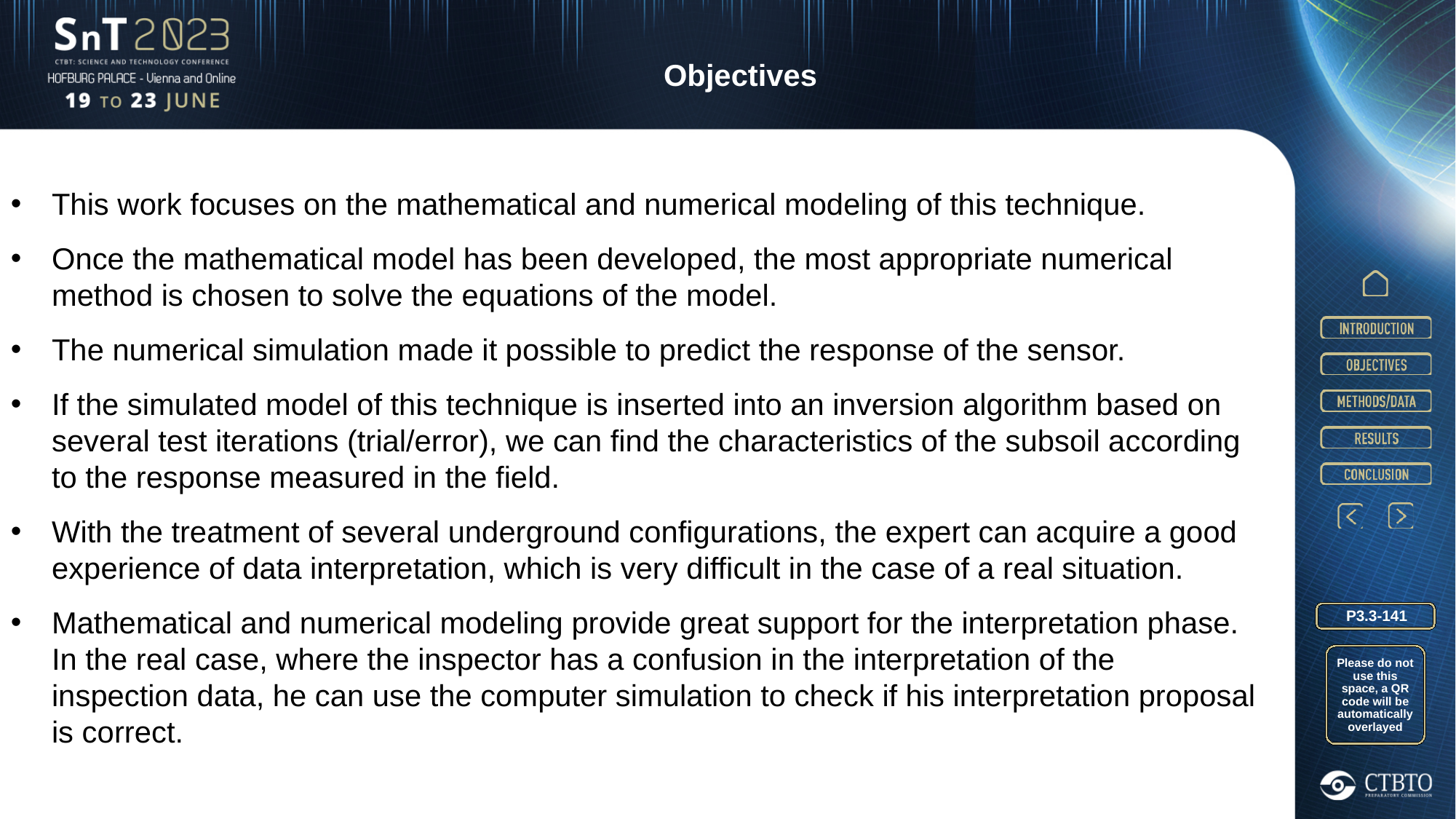

Objectives
This work focuses on the mathematical and numerical modeling of this technique.
Once the mathematical model has been developed, the most appropriate numerical method is chosen to solve the equations of the model.
The numerical simulation made it possible to predict the response of the sensor.
If the simulated model of this technique is inserted into an inversion algorithm based on several test iterations (trial/error), we can find the characteristics of the subsoil according to the response measured in the field.
With the treatment of several underground configurations, the expert can acquire a good experience of data interpretation, which is very difficult in the case of a real situation.
Mathematical and numerical modeling provide great support for the interpretation phase. In the real case, where the inspector has a confusion in the interpretation of the inspection data, he can use the computer simulation to check if his interpretation proposal is correct.
P3.3-141
Please do not use this space, a QR code will be automatically overlayed